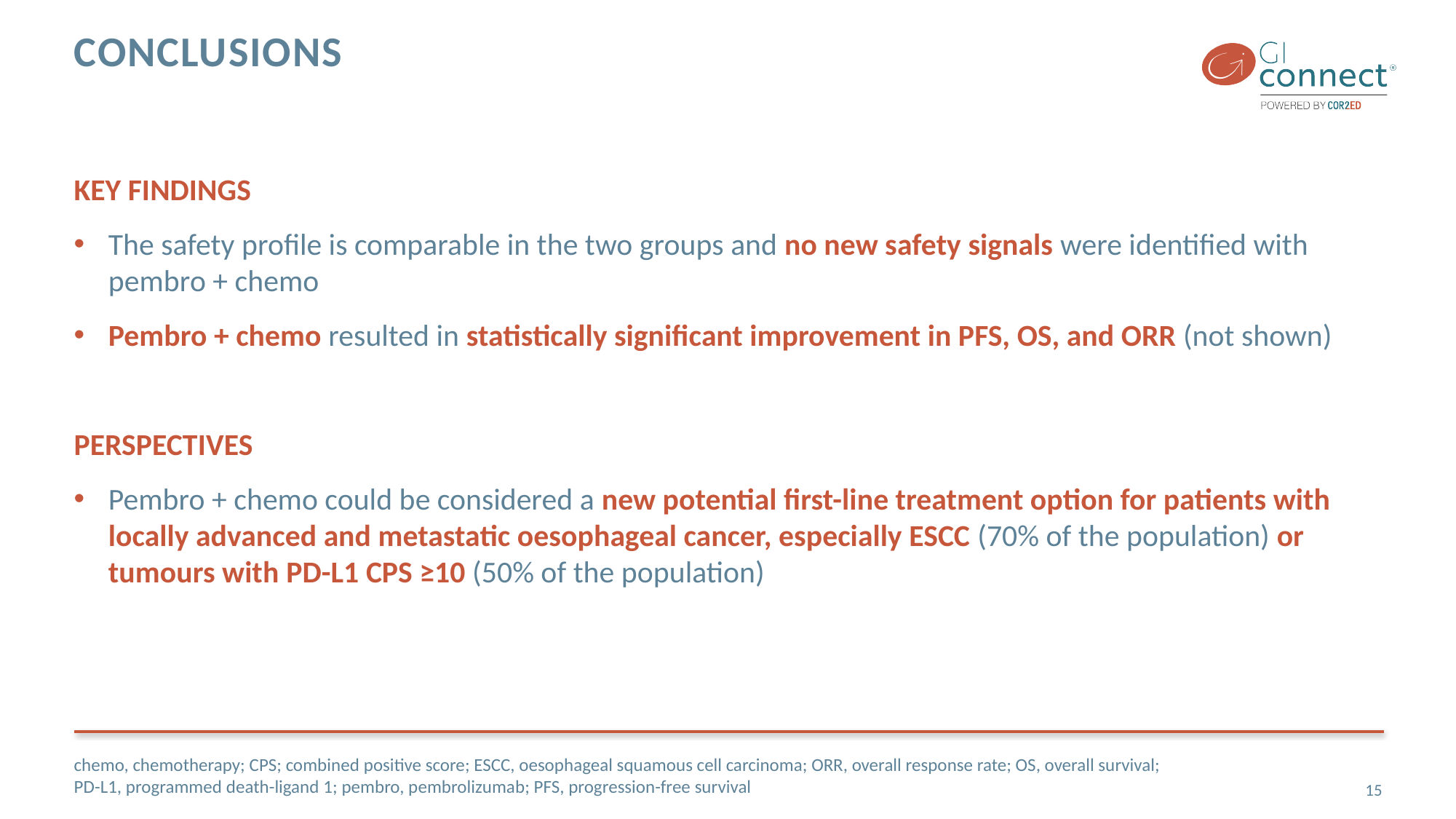

# conclusions
KEY FINDINGS
The safety profile is comparable in the two groups and no new safety signals were identified with pembro + chemo
Pembro + chemo resulted in statistically significant improvement in PFS, OS, and ORR (not shown)

PERSPECTIVES
Pembro + chemo could be considered a new potential first-line treatment option for patients with locally advanced and metastatic oesophageal cancer, especially ESCC (70% of the population) or tumours with PD-L1 CPS ≥10 (50% of the population)
chemo, chemotherapy; CPS; combined positive score; ESCC, oesophageal squamous cell carcinoma; ORR, overall response rate; OS, overall survival;
PD-L1, programmed death-ligand 1; pembro, pembrolizumab; PFS, progression-free survival
15